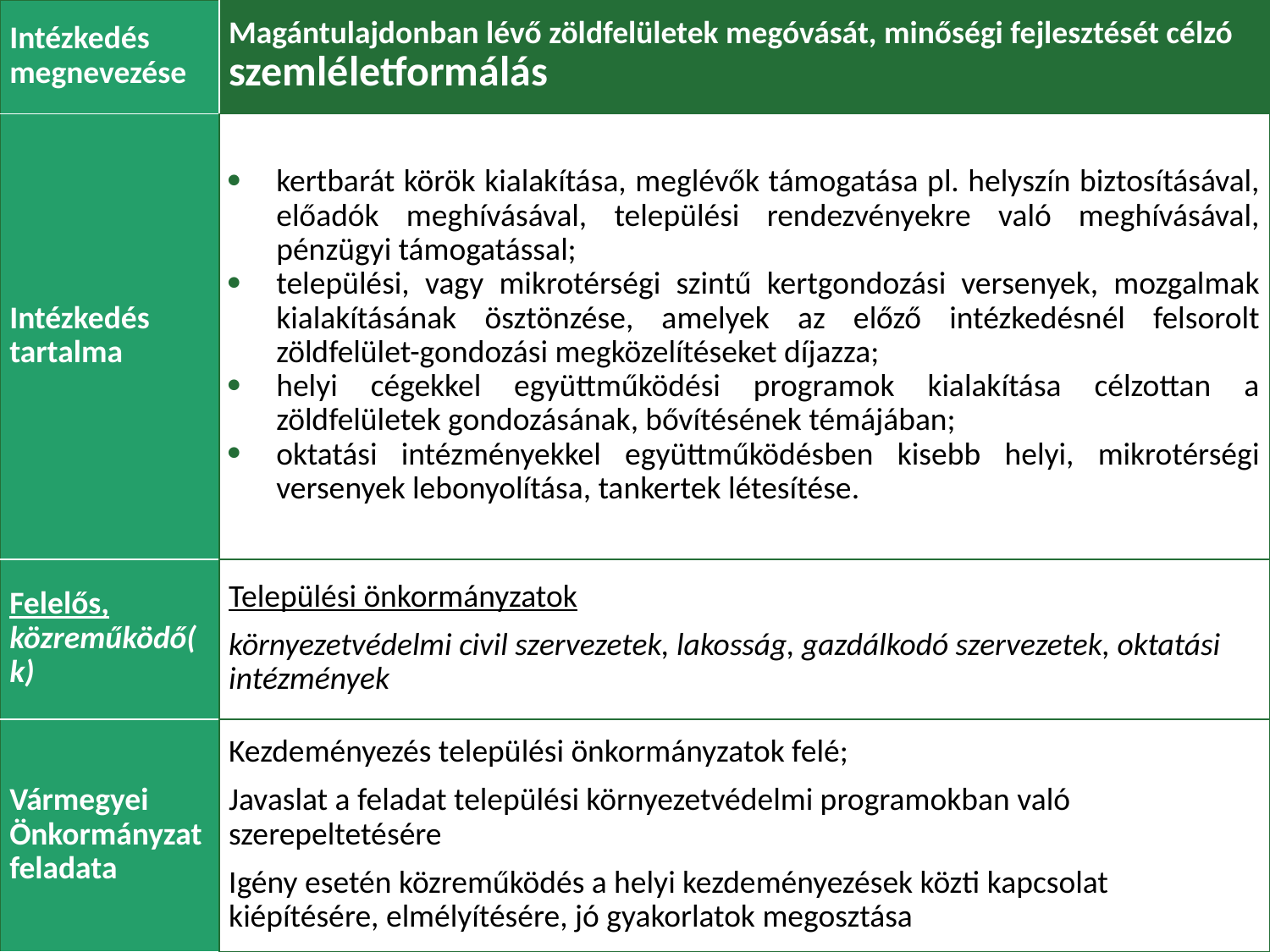

| Intézkedés megnevezése | Magántulajdonban lévő zöldfelületek megóvását, minőségi fejlesztését célzó szemléletformálás |
| --- | --- |
| Intézkedés tartalma | kertbarát körök kialakítása, meglévők támogatása pl. helyszín biztosításával, előadók meghívásával, települési rendezvényekre való meghívásával, pénzügyi támogatással; települési, vagy mikrotérségi szintű kertgondozási versenyek, mozgalmak kialakításának ösztönzése, amelyek az előző intézkedésnél felsorolt zöldfelület-gondozási megközelítéseket díjazza; helyi cégekkel együttműködési programok kialakítása célzottan a zöldfelületek gondozásának, bővítésének témájában; oktatási intézményekkel együttműködésben kisebb helyi, mikrotérségi versenyek lebonyolítása, tankertek létesítése. |
| Felelős, közreműködő(k) | Települési önkormányzatok környezetvédelmi civil szervezetek, lakosság, gazdálkodó szervezetek, oktatási intézmények |
| Vármegyei Önkormányzat feladata | Kezdeményezés települési önkormányzatok felé; Javaslat a feladat települési környezetvédelmi programokban való szerepeltetésére Igény esetén közreműködés a helyi kezdeményezések közti kapcsolat kiépítésére, elmélyítésére, jó gyakorlatok megosztása |